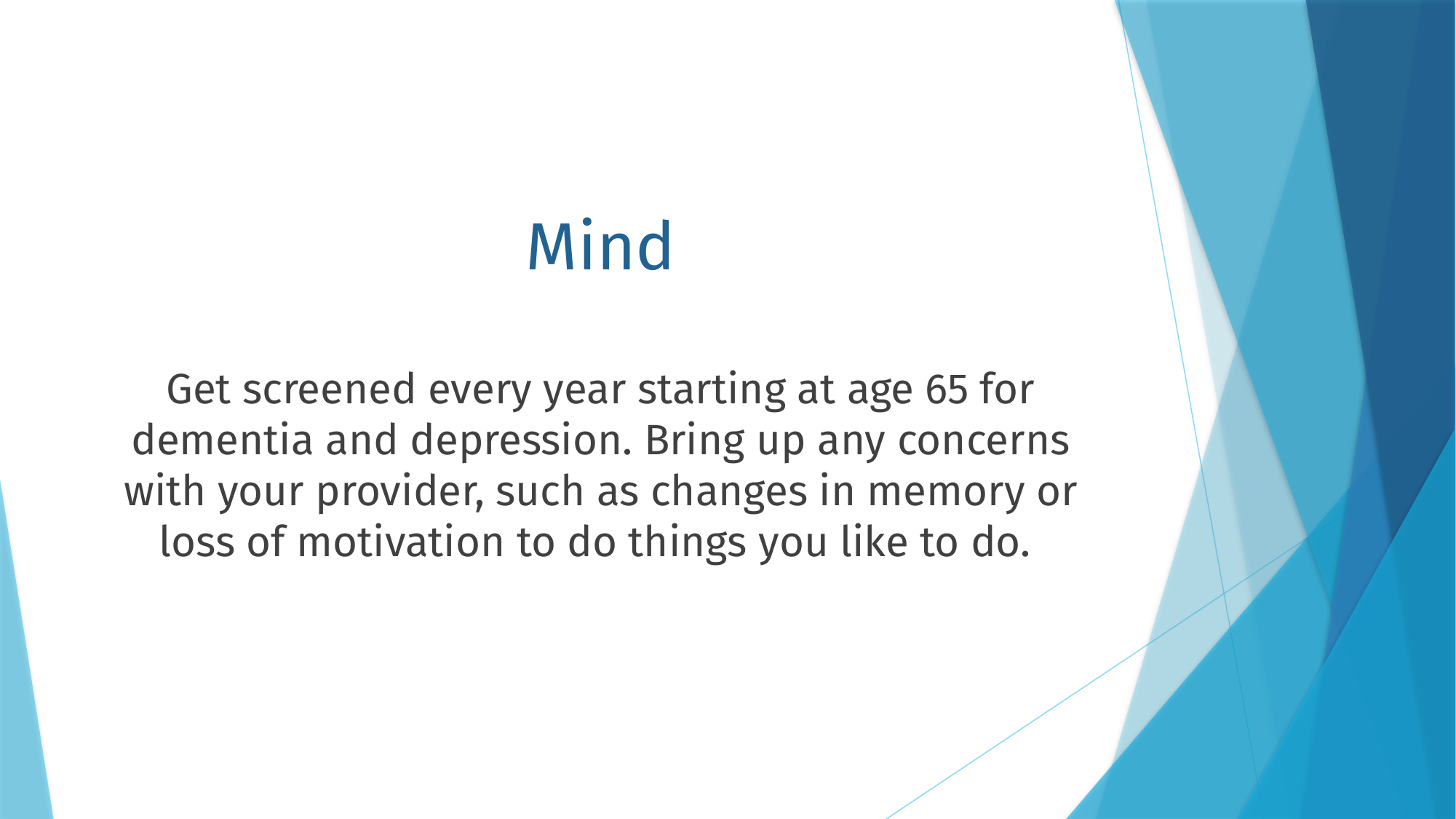

# Mind
Get screened every year starting at age 65 for dementia and depression. Bring up any concerns with your provider, such as changes in memory or loss of motivation to do things you like to do.